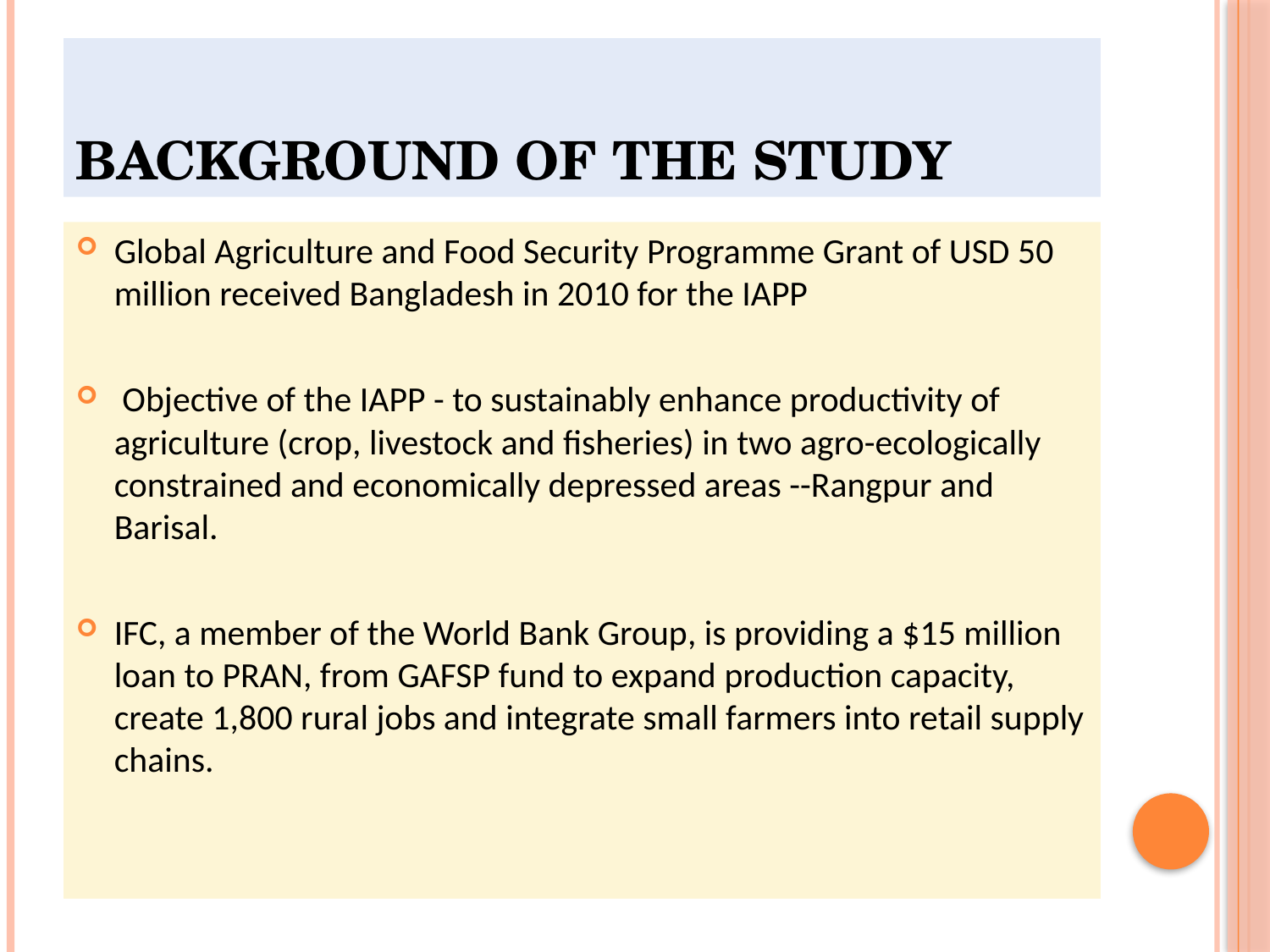

# Background of the study
Global Agriculture and Food Security Programme Grant of USD 50 million received Bangladesh in 2010 for the IAPP

 Objective of the IAPP - to sustainably enhance productivity of agriculture (crop, livestock and fisheries) in two agro-ecologically constrained and economically depressed areas --Rangpur and Barisal.

IFC, a member of the World Bank Group, is providing a $15 million loan to PRAN, from GAFSP fund to expand production capacity, create 1,800 rural jobs and integrate small farmers into retail supply chains.